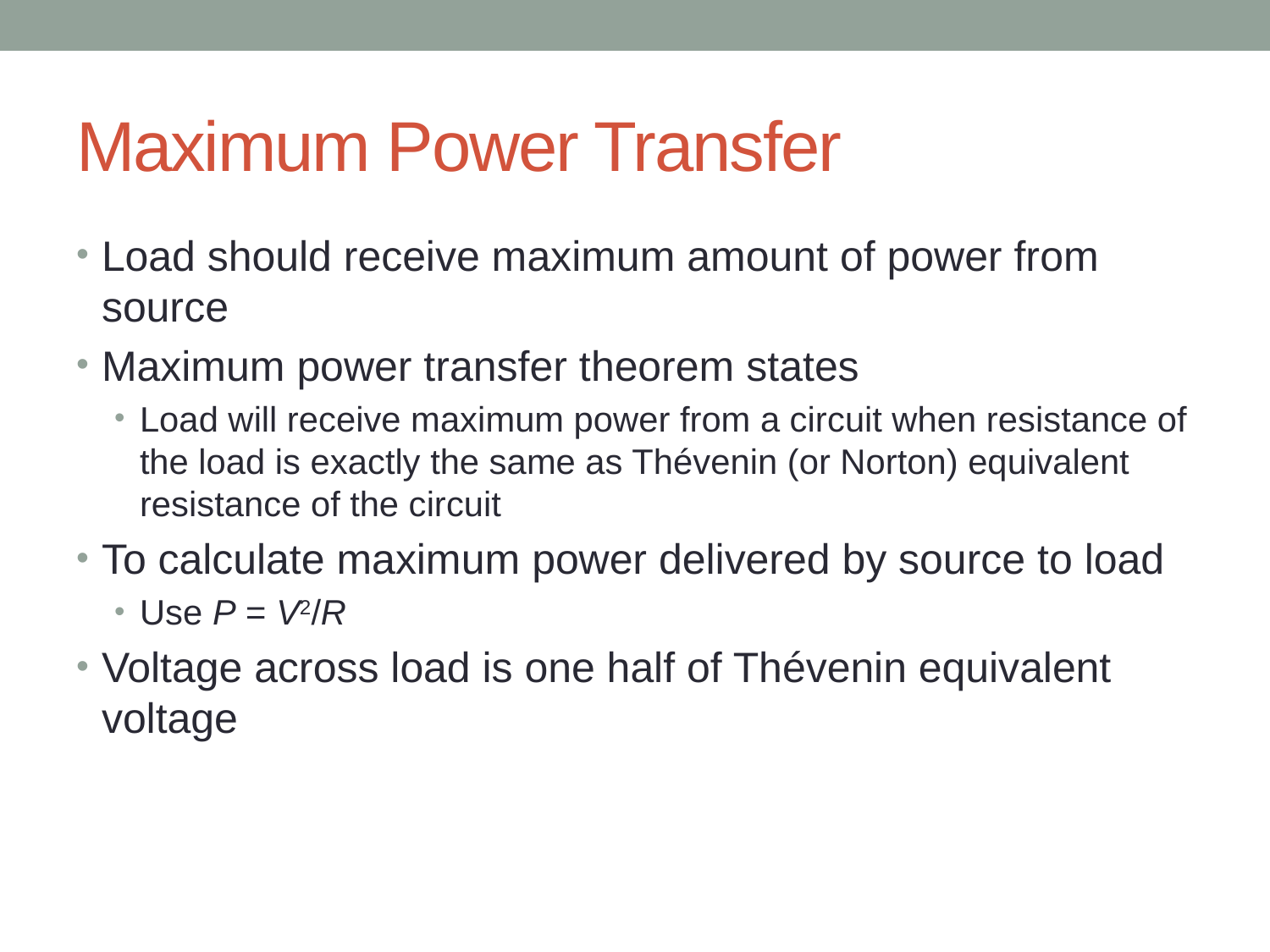

# Maximum Power Transfer
Load should receive maximum amount of power from source
Maximum power transfer theorem states
Load will receive maximum power from a circuit when resistance of the load is exactly the same as Thévenin (or Norton) equivalent resistance of the circuit
To calculate maximum power delivered by source to load
Use P = V2/R
Voltage across load is one half of Thévenin equivalent voltage